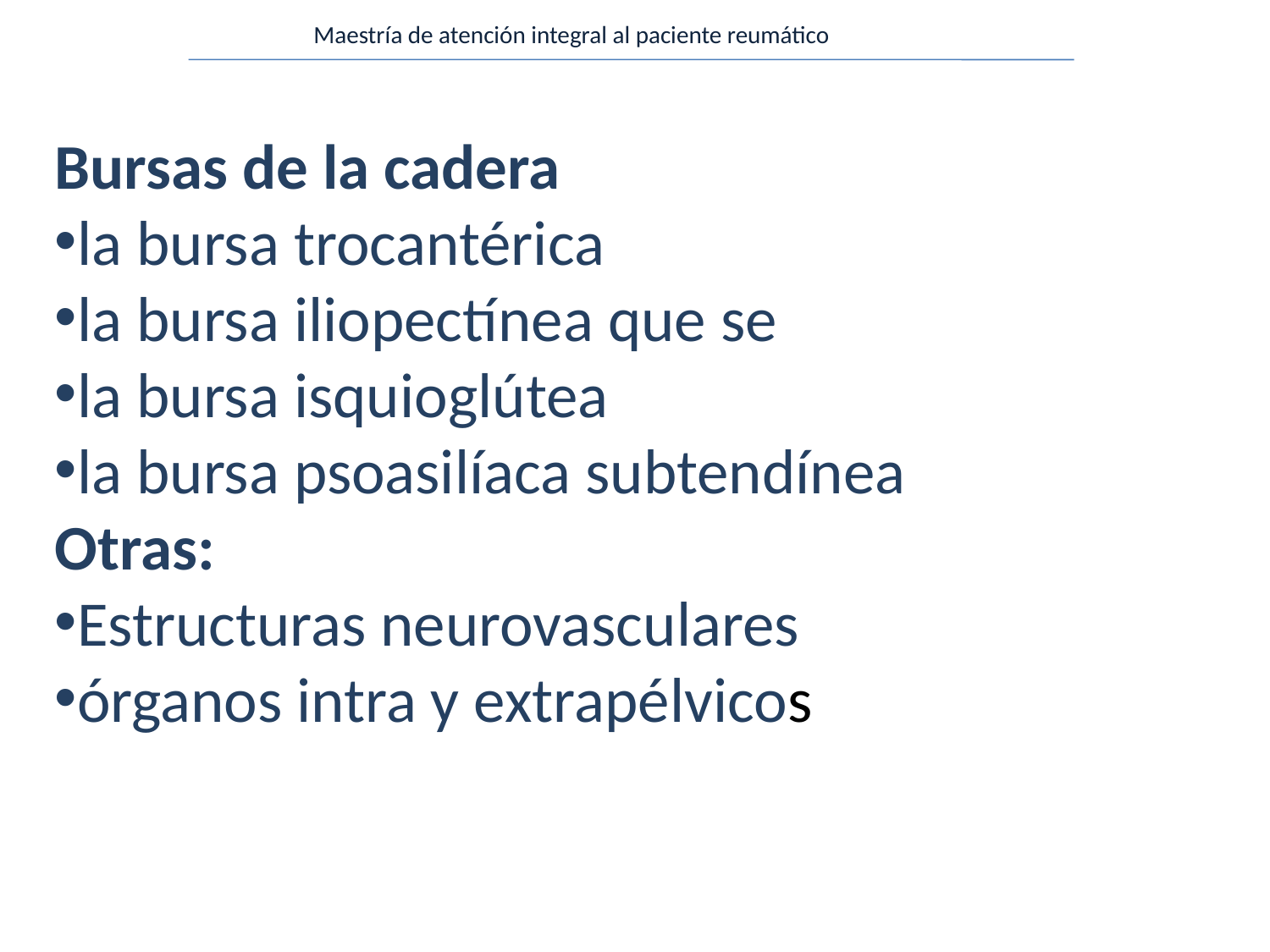

Maestría de atención integral al paciente reumático
Bursas de la cadera
la bursa trocantérica
la bursa iliopectínea que se
la bursa isquioglútea
la bursa psoasilíaca subtendínea
Otras:
Estructuras neurovasculares
órganos intra y extrapélvicos